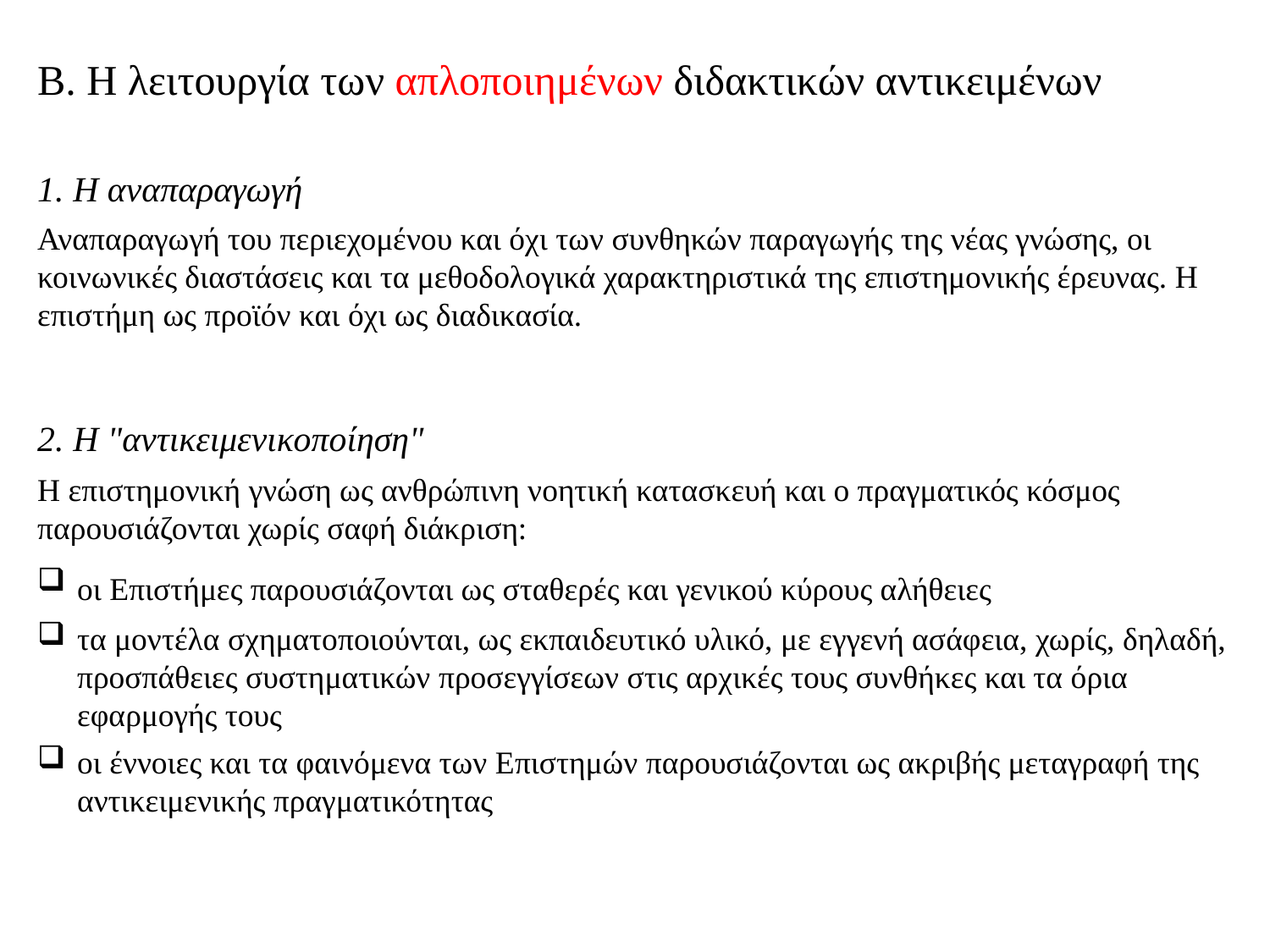

Β. Η λειτουργία των απλοποιημένων διδακτικών αντικειμένων

1. Η αναπαραγωγή
Αναπαραγωγή του περιεχομένου και όχι των συνθηκών παραγωγής της νέας γνώσης, οι κοινωνικές διαστάσεις και τα μεθοδολογικά χαρακτηριστικά της επιστημονικής έρευνας. Η επιστήμη ως προϊόν και όχι ως διαδικασία.

2. Η "αντικειμενικοποίηση"
Η επιστημονική γνώση ως ανθρώπινη νοητική κατασκευή και ο πραγματικός κόσμος παρουσιάζονται χωρίς σαφή διάκριση:
οι Επιστήμες παρουσιάζονται ως σταθερές και γενικού κύρους αλήθειες
τα μοντέλα σχηματοποιούνται, ως εκπαιδευτικό υλικό, με εγγενή ασάφεια, χωρίς, δηλαδή, προσπάθειες συστηματικών προσεγγίσεων στις αρχικές τους συνθήκες και τα όρια εφαρμογής τους
οι έννοιες και τα φαινόμενα των Επιστημών παρουσιάζονται ως ακριβής μεταγραφή της αντικειμενικής πραγματικότητας